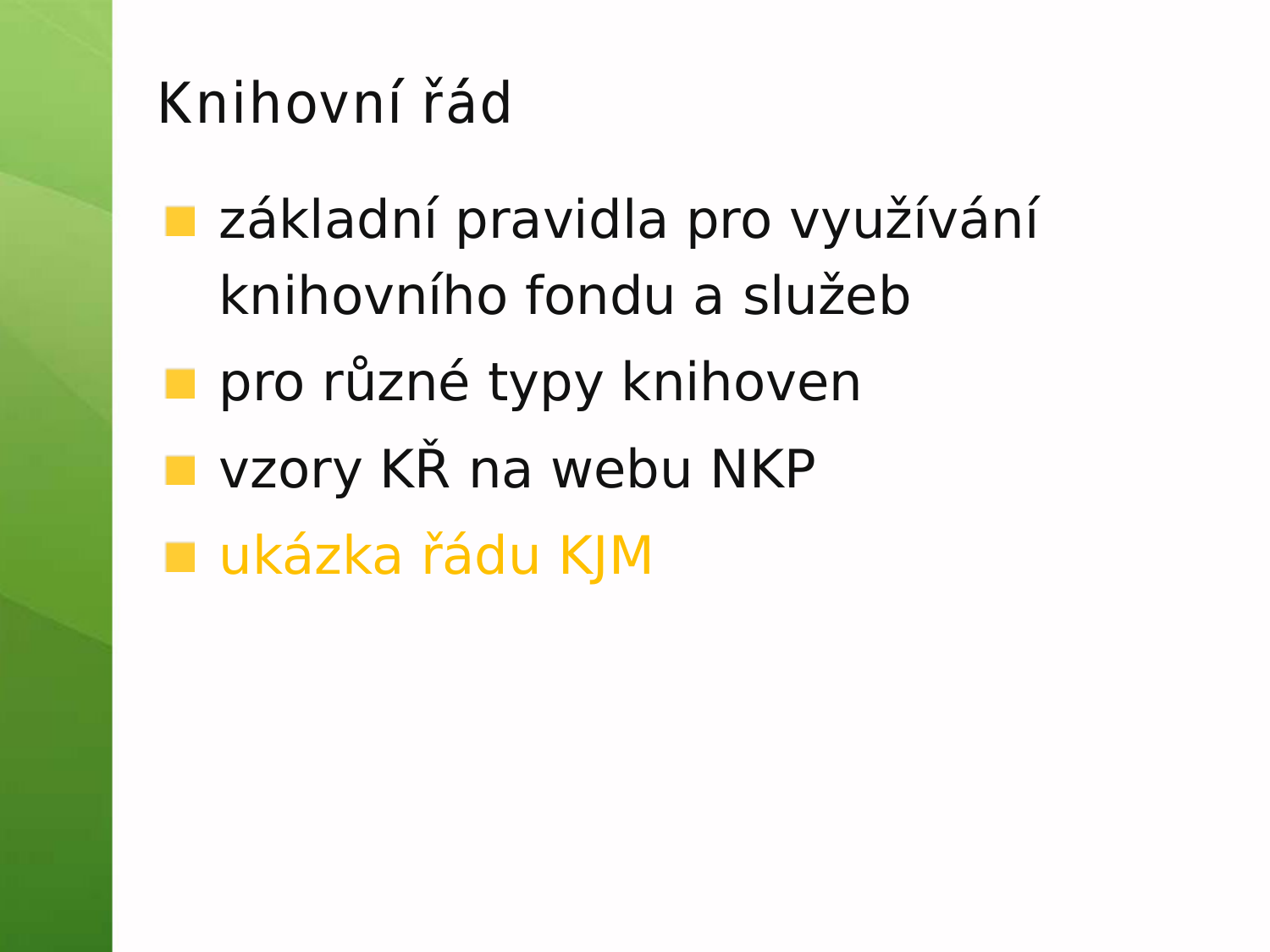

# Knihovní řád
základní pravidla pro využívání knihovního fondu a služeb
pro různé typy knihoven
vzory KŘ na webu NKP
ukázka řádu KJM